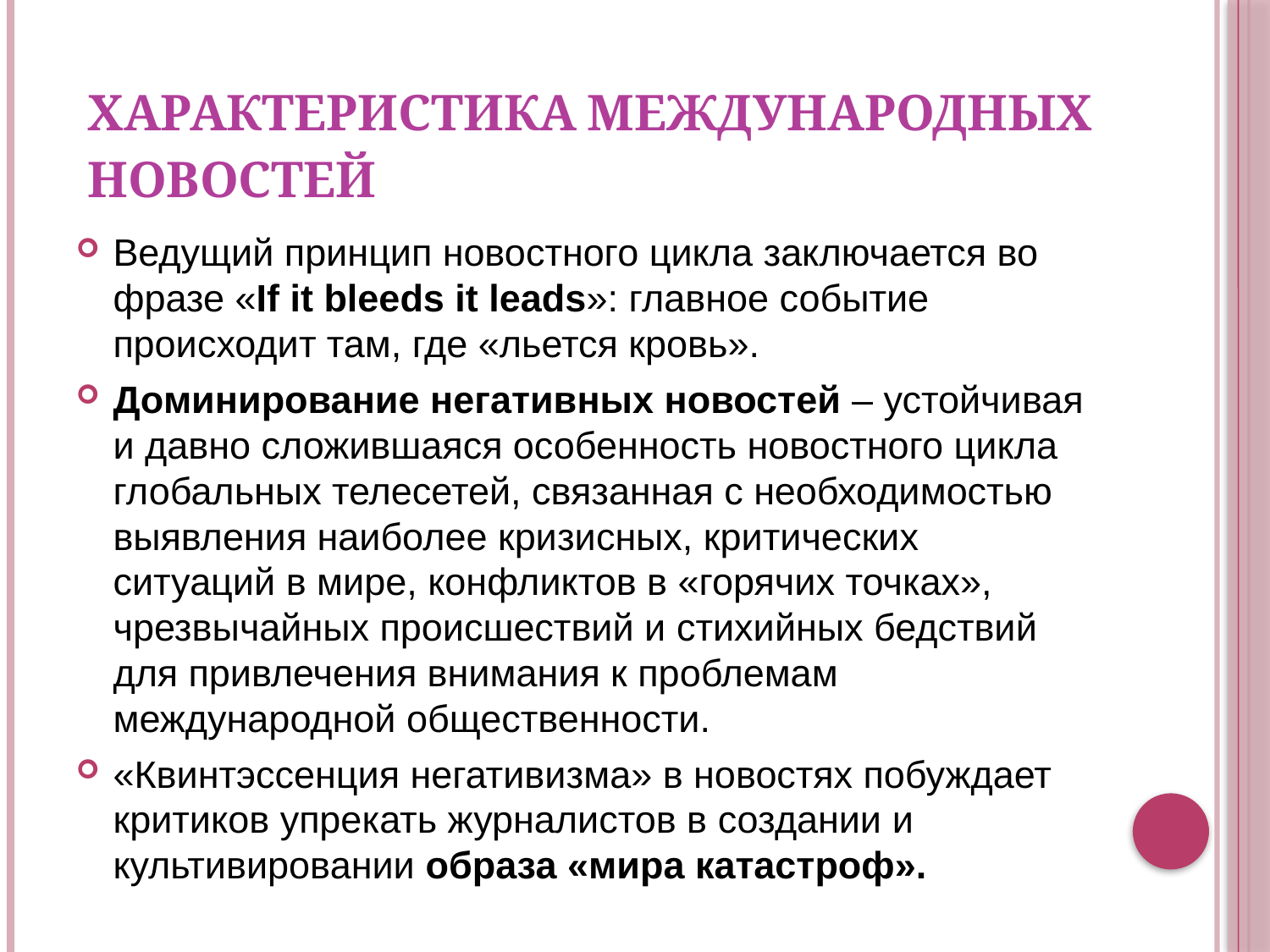

# ХАРАКТЕРИСТИКА МЕЖДУНАРОДНЫХ НОВОСТЕЙ
Ведущий принцип новостного цикла заключается во фразе «If it bleeds it leads»: главное событие происходит там, где «льется кровь».
Доминирование негативных новостей – устойчивая и давно сложившаяся особенность новостного цикла глобальных телесетей, связанная с необходимостью выявления наиболее кризисных, критических ситуаций в мире, конфликтов в «горячих точках», чрезвычайных происшествий и стихийных бедствий для привлечения внимания к проблемам международной общественности.
«Квинтэссенция негативизма» в новостях побуждает критиков упрекать журналистов в создании и культивировании образа «мира катастроф».